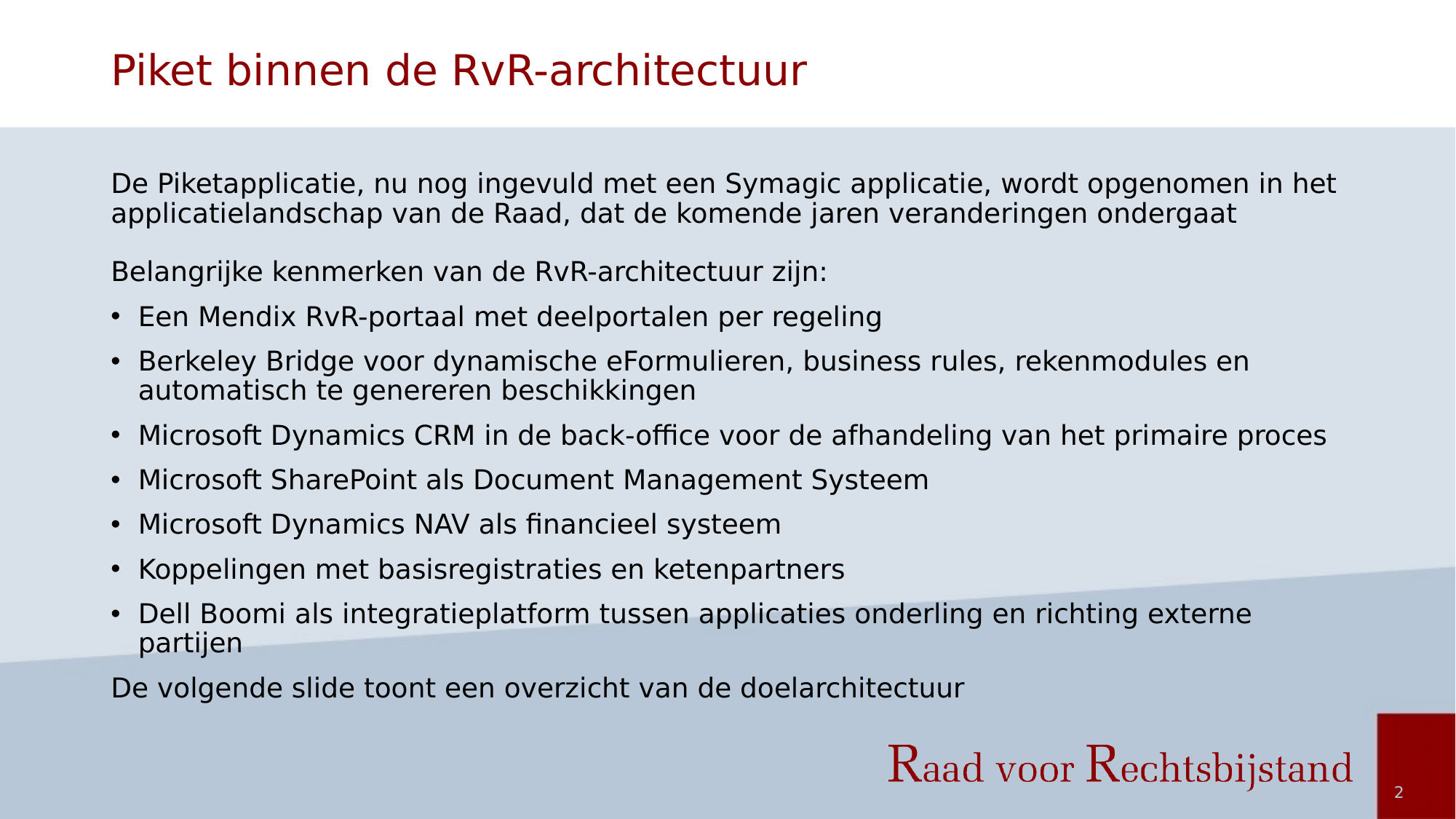

# Piket binnen de RvR-architectuur
De Piketapplicatie, nu nog ingevuld met een Symagic applicatie, wordt opgenomen in het applicatielandschap van de Raad, dat de komende jaren veranderingen ondergaat
Belangrijke kenmerken van de RvR-architectuur zijn:
Een Mendix RvR-portaal met deelportalen per regeling
Berkeley Bridge voor dynamische eFormulieren, business rules, rekenmodules en automatisch te genereren beschikkingen
Microsoft Dynamics CRM in de back-office voor de afhandeling van het primaire proces
Microsoft SharePoint als Document Management Systeem
Microsoft Dynamics NAV als financieel systeem
Koppelingen met basisregistraties en ketenpartners
Dell Boomi als integratieplatform tussen applicaties onderling en richting externe partijen
De volgende slide toont een overzicht van de doelarchitectuur